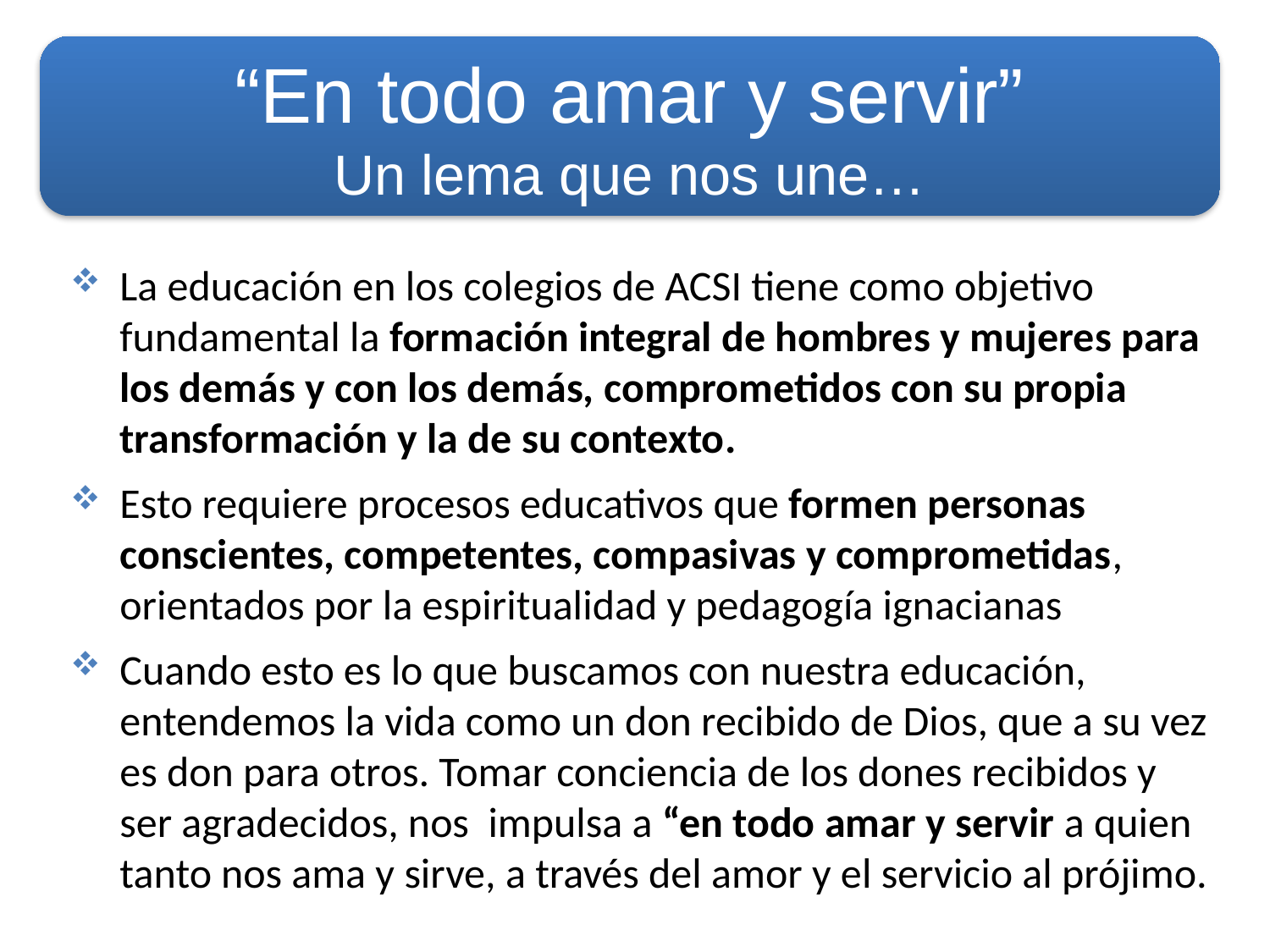

# “En todo amar y servir” Un lema que nos une…

El servicio de la Fe y la promoción de la Justicia: su principio integrador.
Se nos invita a que, ante los profundos cambios del mundo globa

La educación en los colegios de ACSI tiene como objetivo fundamental la formación integral de hombres y mujeres para los demás y con los demás, comprometidos con su propia transformación y la de su contexto.
Esto requiere procesos educativos que formen personas conscientes, competentes, compasivas y comprometidas, orientados por la espiritualidad y pedagogía ignacianas
Cuando esto es lo que buscamos con nuestra educación, entendemos la vida como un don recibido de Dios, que a su vez es don para otros. Tomar conciencia de los dones recibidos y ser agradecidos, nos  impulsa a “en todo amar y servir a quien tanto nos ama y sirve, a través del amor y el servicio al prójimo.